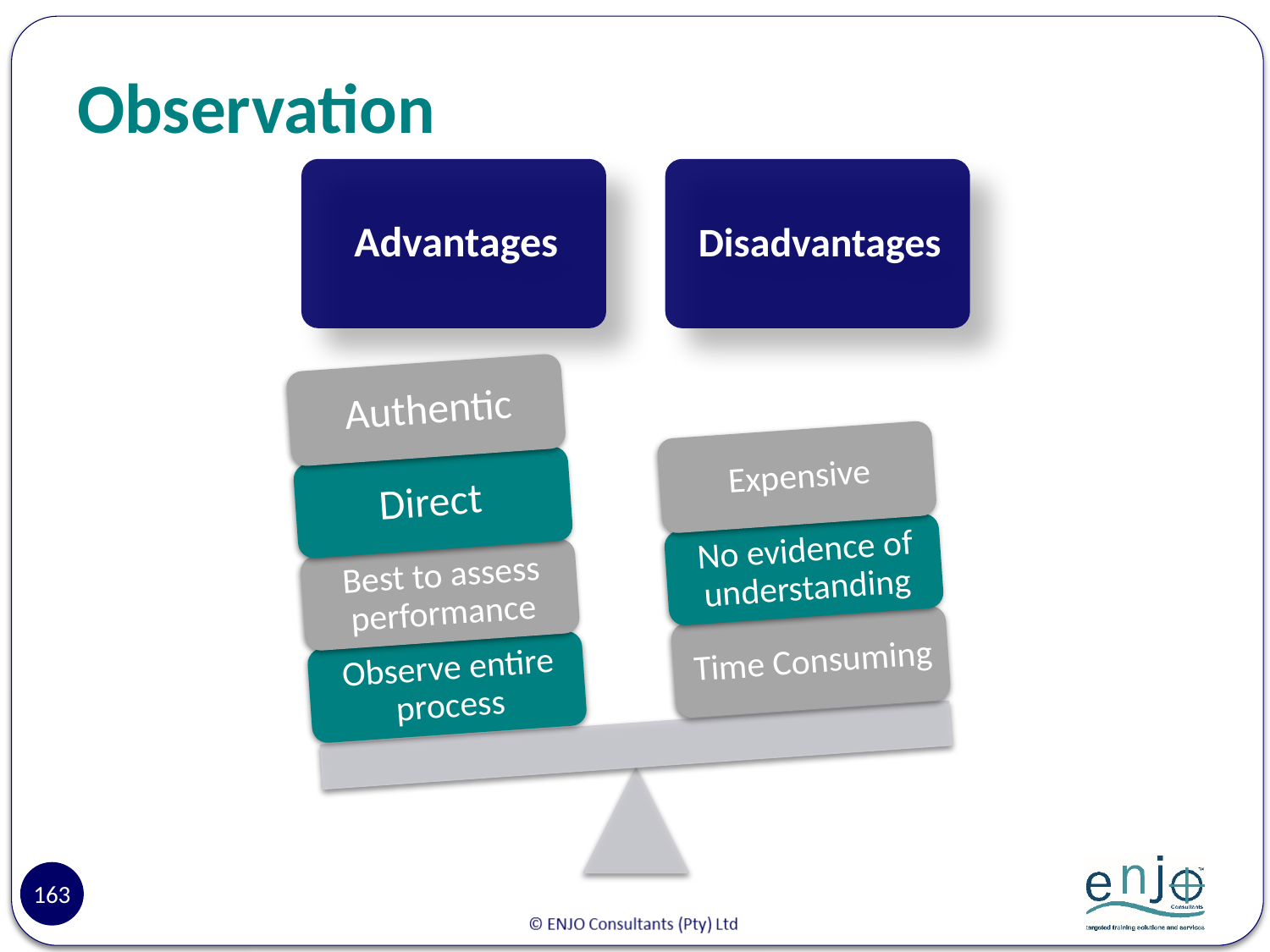

# Observation
Advantages
Disadvantages
Observe entire process
Best to assess performance
Direct
Authentic
Time Consuming
No evidence of understanding
Expensive
163